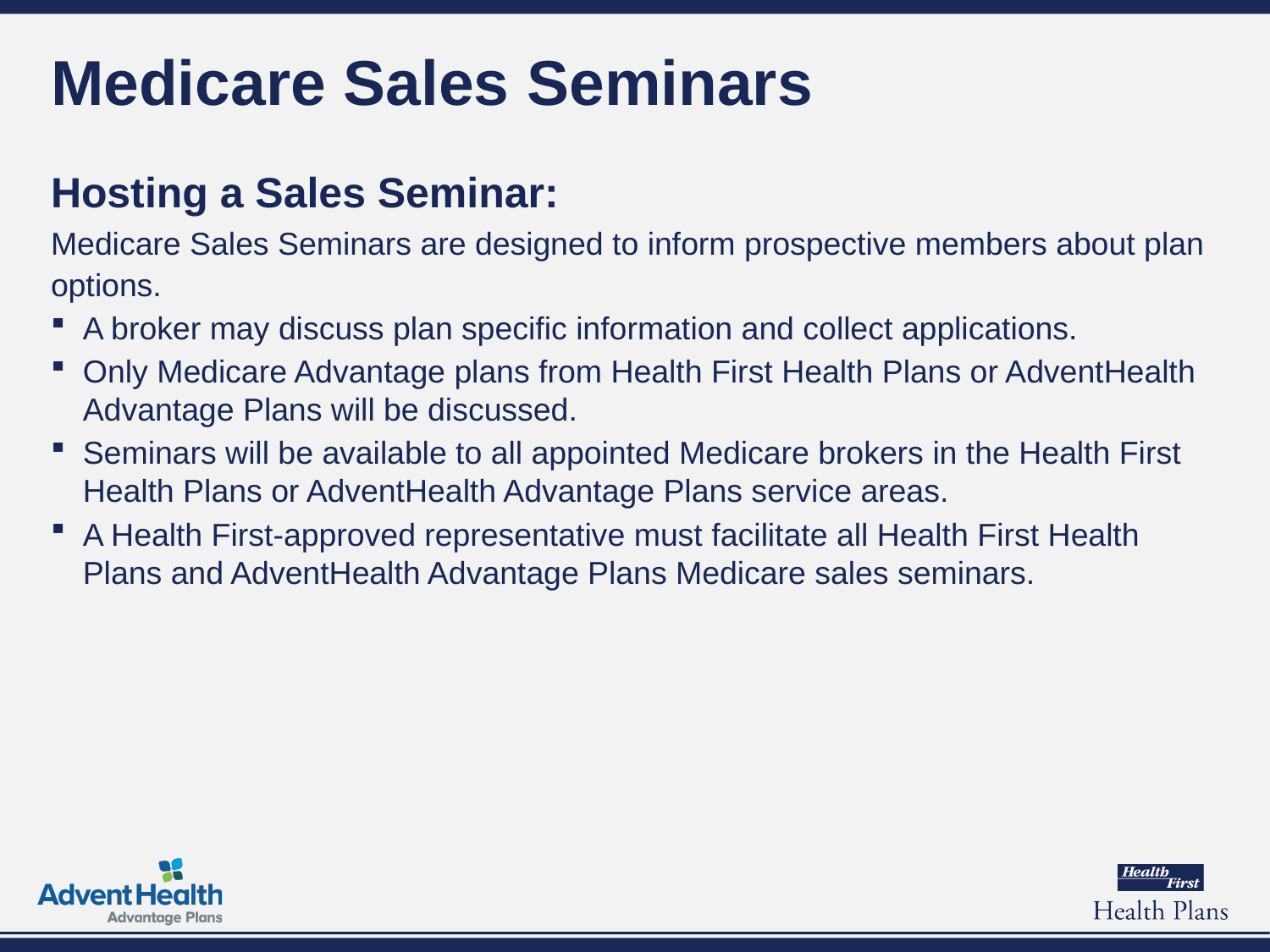

# Medicare Sales Seminars
Hosting a Sales Seminar:
Medicare Sales Seminars are designed to inform prospective members about plan options.
A broker may discuss plan specific information and collect applications.
Only Medicare Advantage plans from Health First Health Plans or AdventHealth Advantage Plans will be discussed.
Seminars will be available to all appointed Medicare brokers in the Health First Health Plans or AdventHealth Advantage Plans service areas.
A Health First-approved representative must facilitate all Health First Health Plans and AdventHealth Advantage Plans Medicare sales seminars.